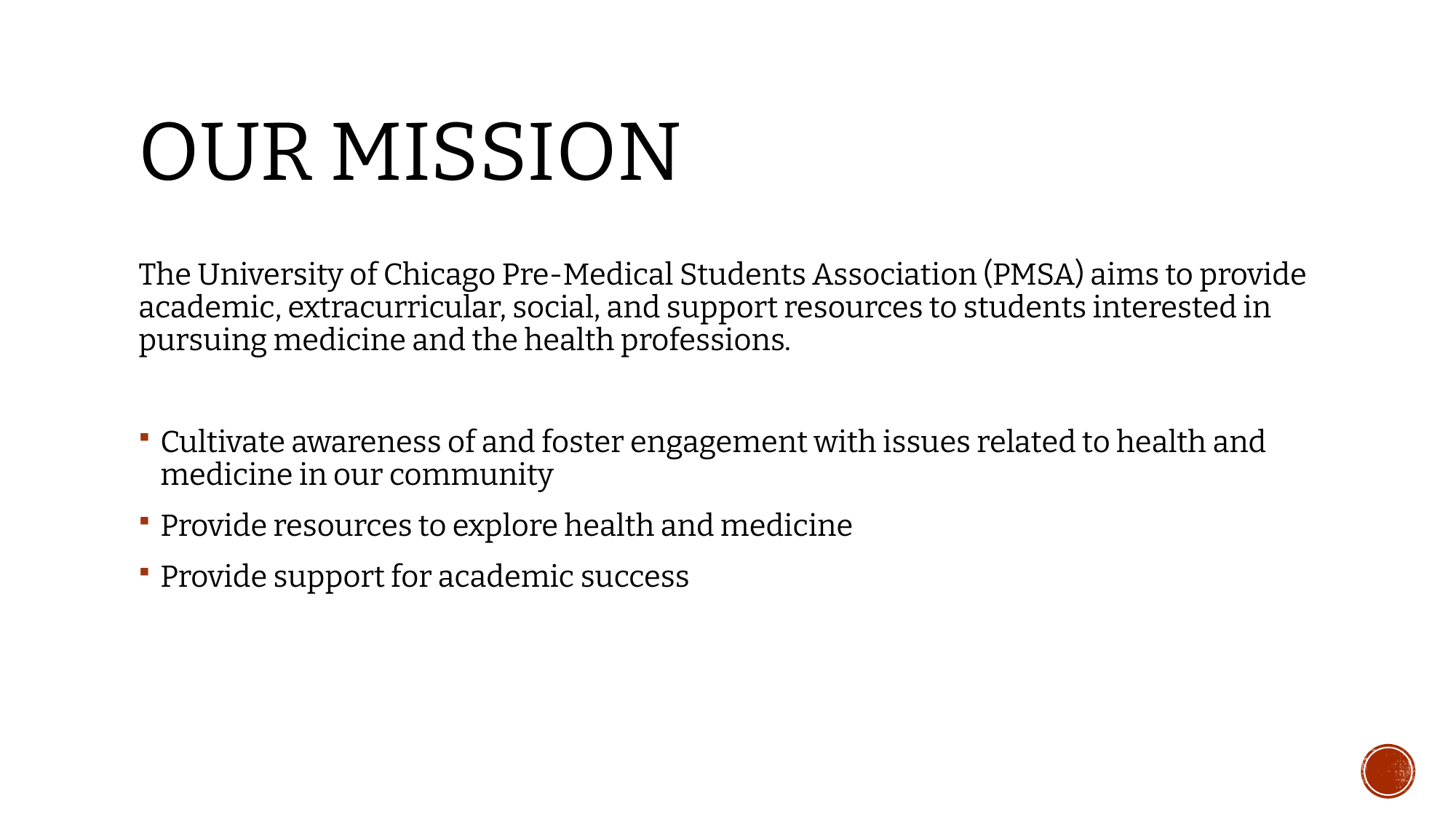

# Our Mission
The University of Chicago Pre-Medical Students Association (PMSA) aims to provide academic, extracurricular, social, and support resources to students interested in pursuing medicine and the health professions.

Cultivate awareness of and foster engagement with issues related to health and medicine in our community
Provide resources to explore health and medicine
Provide support for academic success